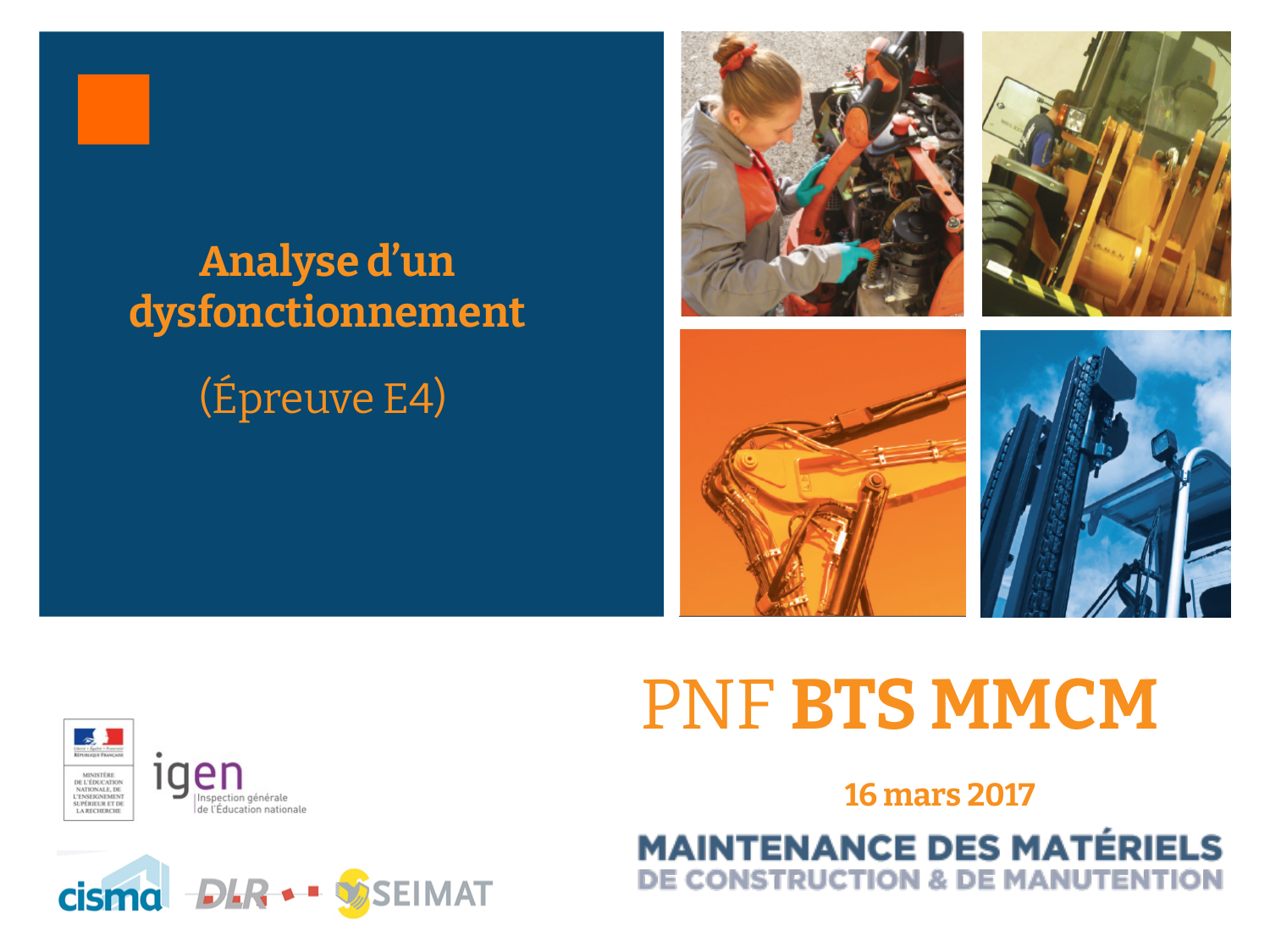

Analyse d’un dysfonctionnement
(Épreuve E4)

PNF BTS MMCM